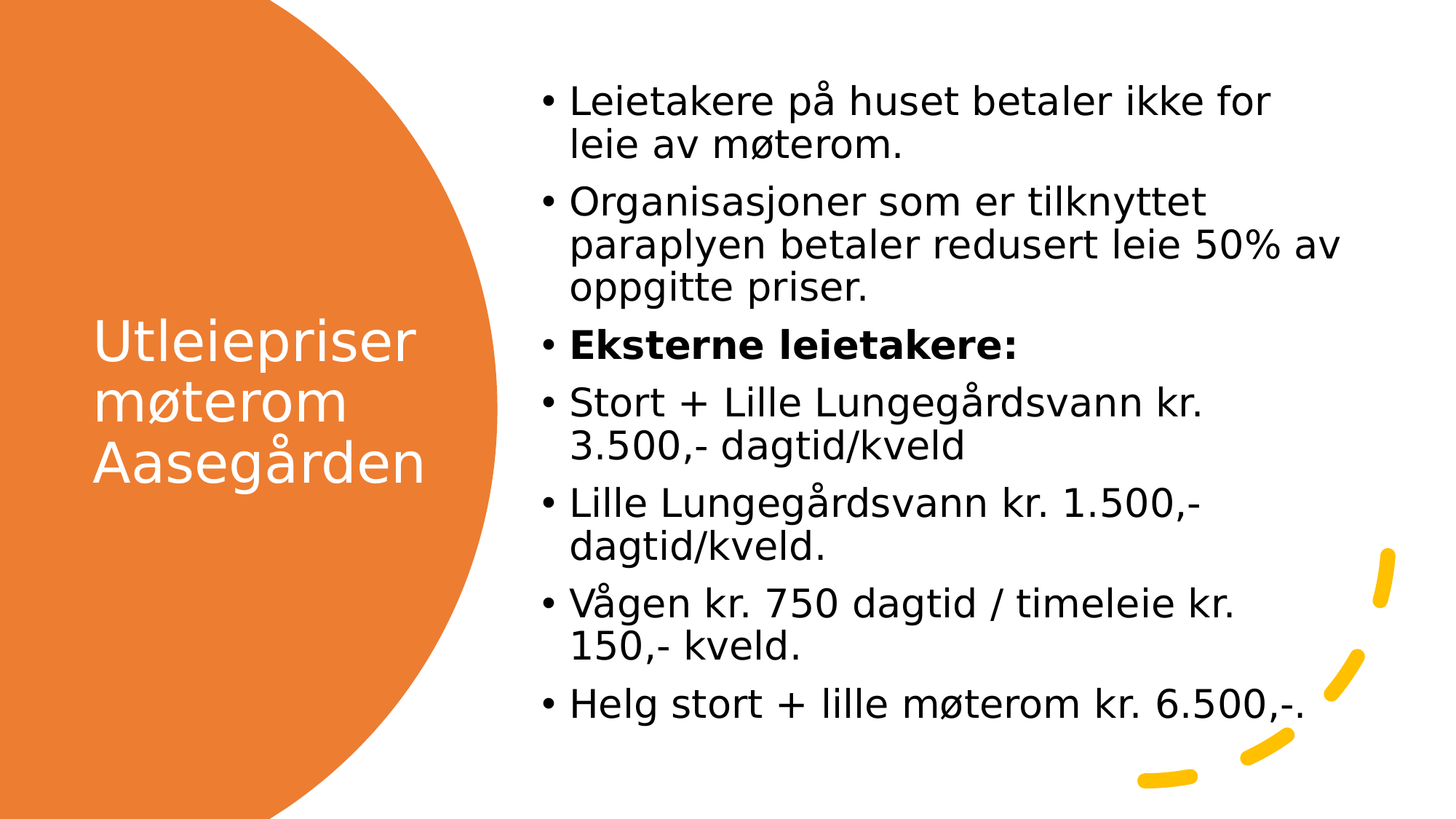

Leietakere på huset betaler ikke for leie av møterom.
Organisasjoner som er tilknyttet paraplyen betaler redusert leie 50% av oppgitte priser.
Eksterne leietakere:
Stort + Lille Lungegårdsvann kr. 3.500,- dagtid/kveld
Lille Lungegårdsvann kr. 1.500,- dagtid/kveld.
Vågen kr. 750 dagtid / timeleie kr. 150,- kveld.
Helg stort + lille møterom kr. 6.500,-.
# Utleiepriser møterom Aasegården